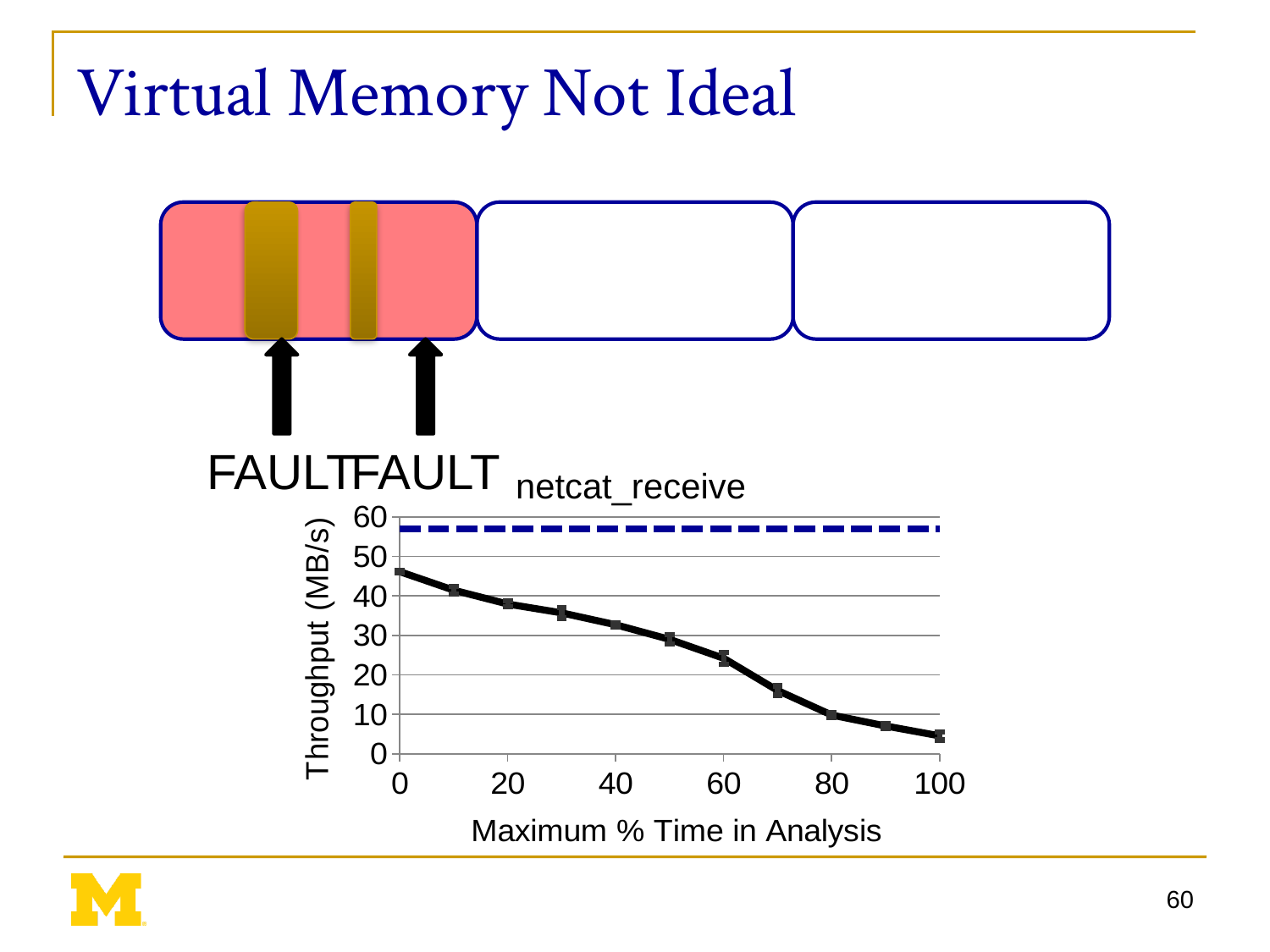

# Virtual Memory Not Ideal

FAULT

FAULT
netcat_receive

### Chart

| Category |  |  |
|---|---|---|
60